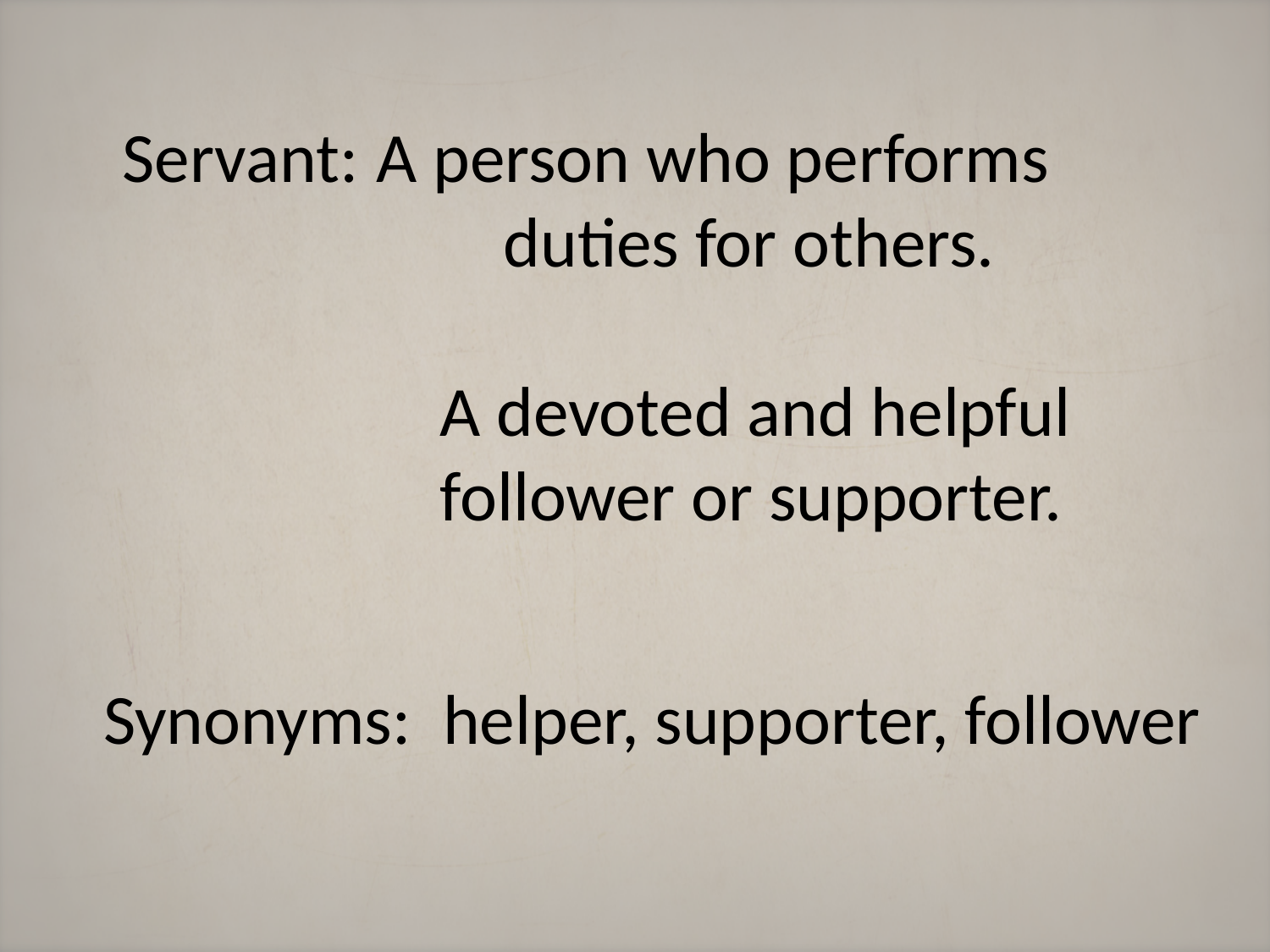

Servant:	A person who performs
			duties for others.

		A devoted and helpful
		follower or supporter.

Synonyms:  helper, supporter, follower